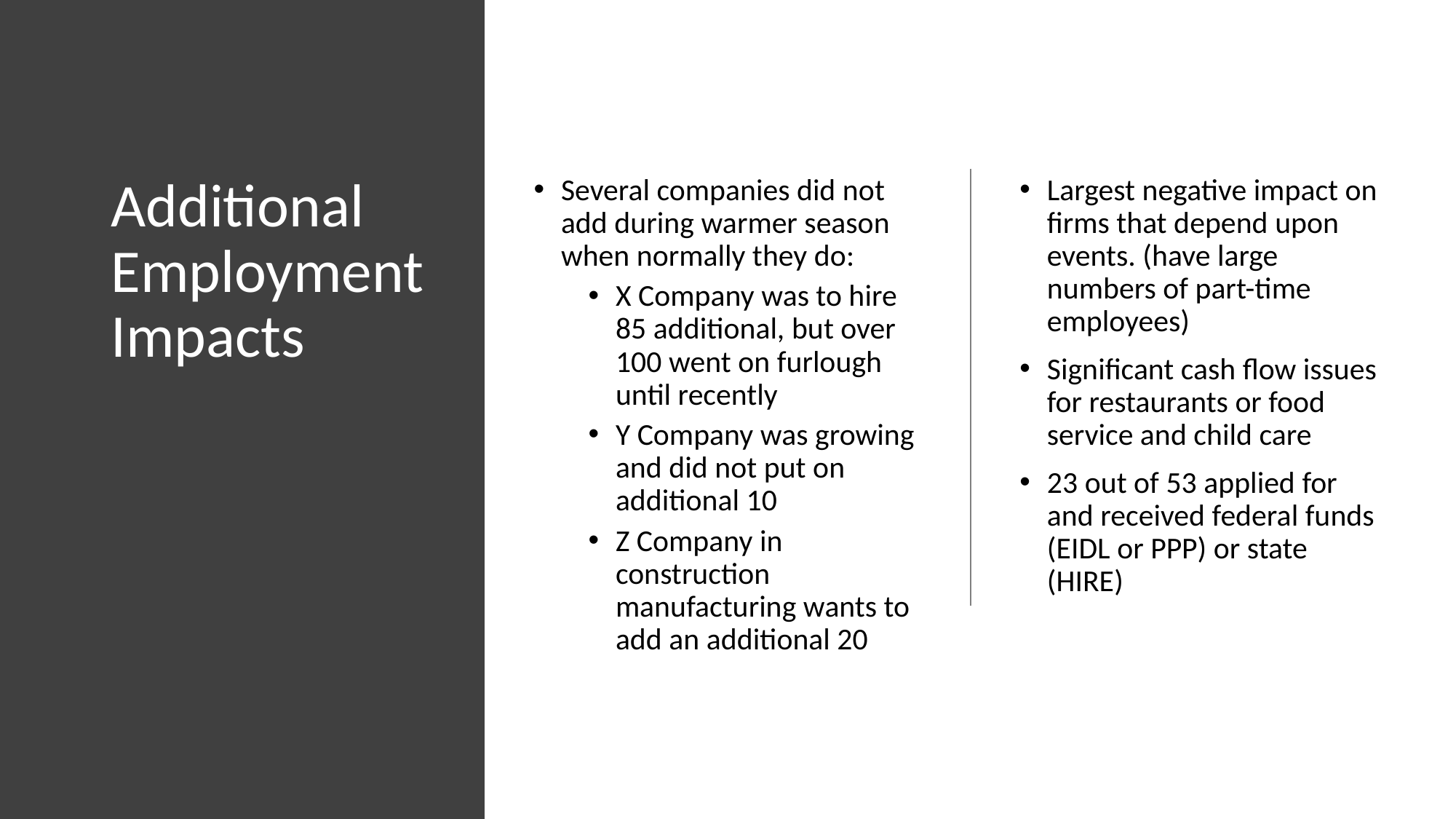

# Additional Employment Impacts
Several companies did not add during warmer season when normally they do:
X Company was to hire 85 additional, but over 100 went on furlough until recently
Y Company was growing and did not put on additional 10
Z Company in construction manufacturing wants to add an additional 20

Largest negative impact on firms that depend upon events. (have large numbers of part-time employees)
Significant cash flow issues for restaurants or food service and child care
23 out of 53 applied for and received federal funds (EIDL or PPP) or state (HIRE)